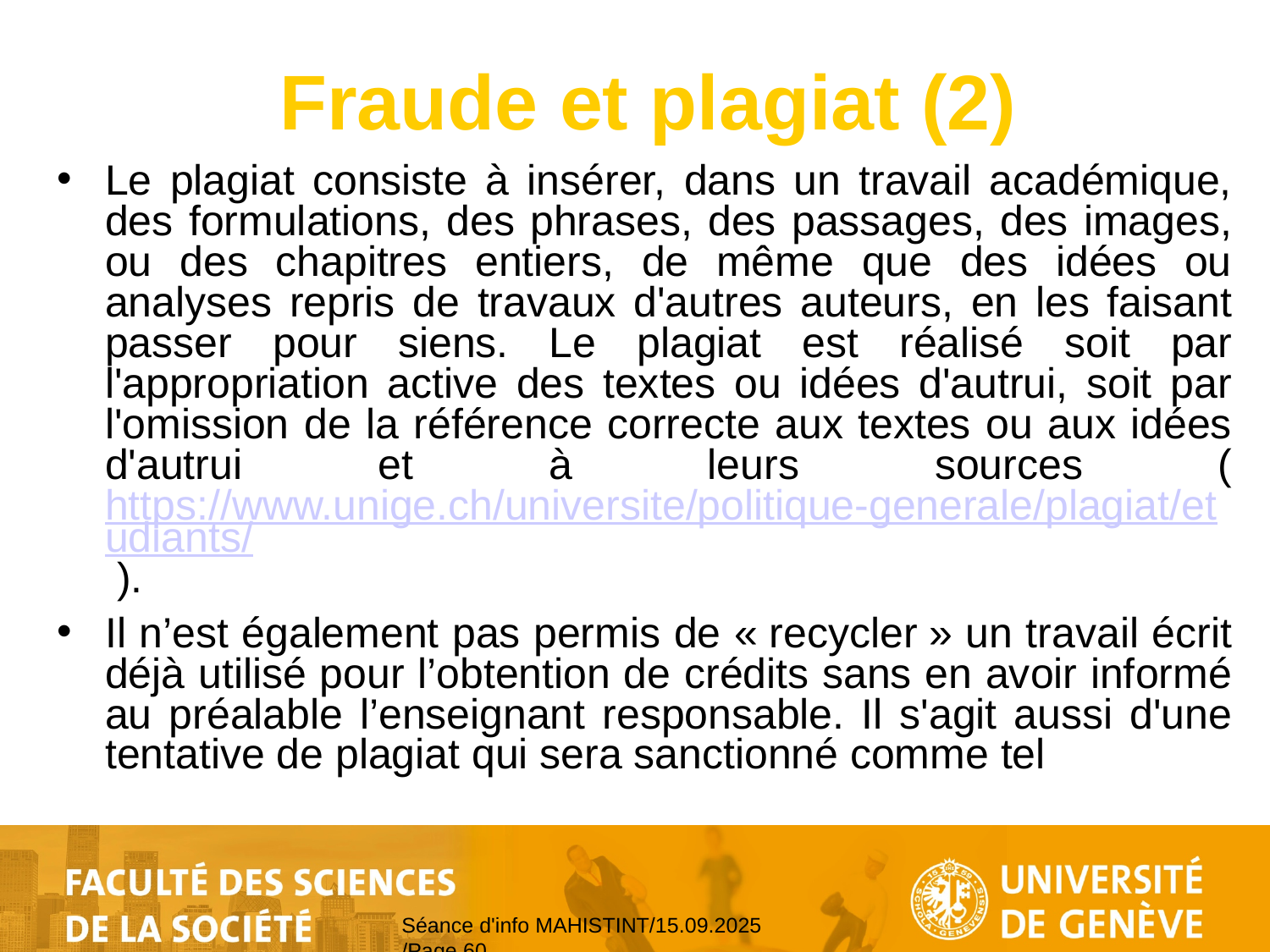

# Fraude et plagiat (2)
Le plagiat consiste à insérer, dans un travail académique, des formulations, des phrases, des passages, des images, ou des chapitres entiers, de même que des idées ou analyses repris de travaux d'autres auteurs, en les faisant passer pour siens. Le plagiat est réalisé soit par l'appropriation active des textes ou idées d'autrui, soit par l'omission de la référence correcte aux textes ou aux idées d'autrui et à leurs sources (https://www.unige.ch/universite/politique-generale/plagiat/etudiants/ ).
Il n’est également pas permis de « recycler » un travail écrit déjà utilisé pour l’obtention de crédits sans en avoir informé au préalable l’enseignant responsable. Il s'agit aussi d'une tentative de plagiat qui sera sanctionné comme tel